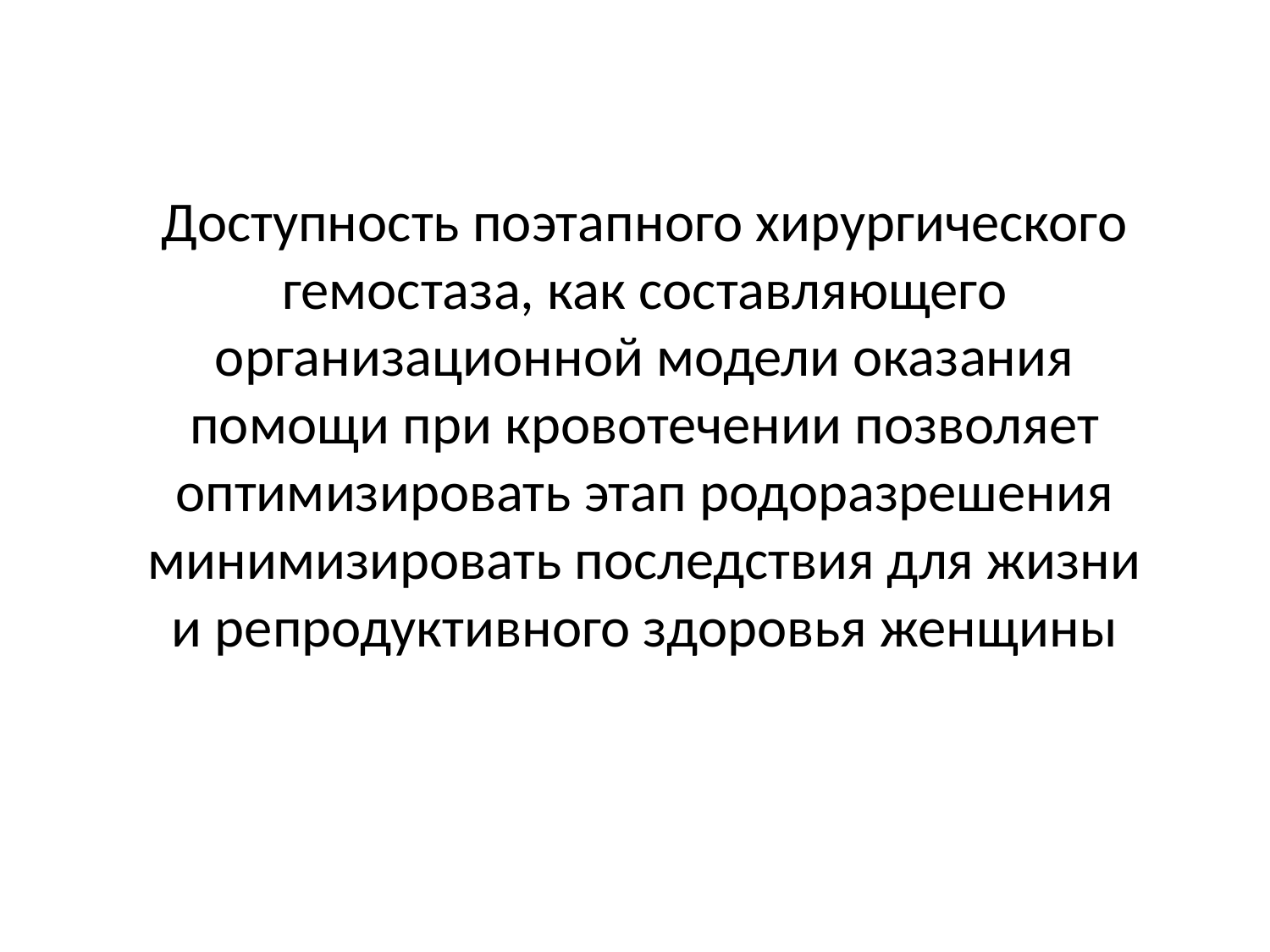

Доступность поэтапного хирургического гемостаза, как составляющего организационной модели оказания помощи при кровотечении позволяет оптимизировать этап родоразрешения минимизировать последствия для жизни и репродуктивного здоровья женщины